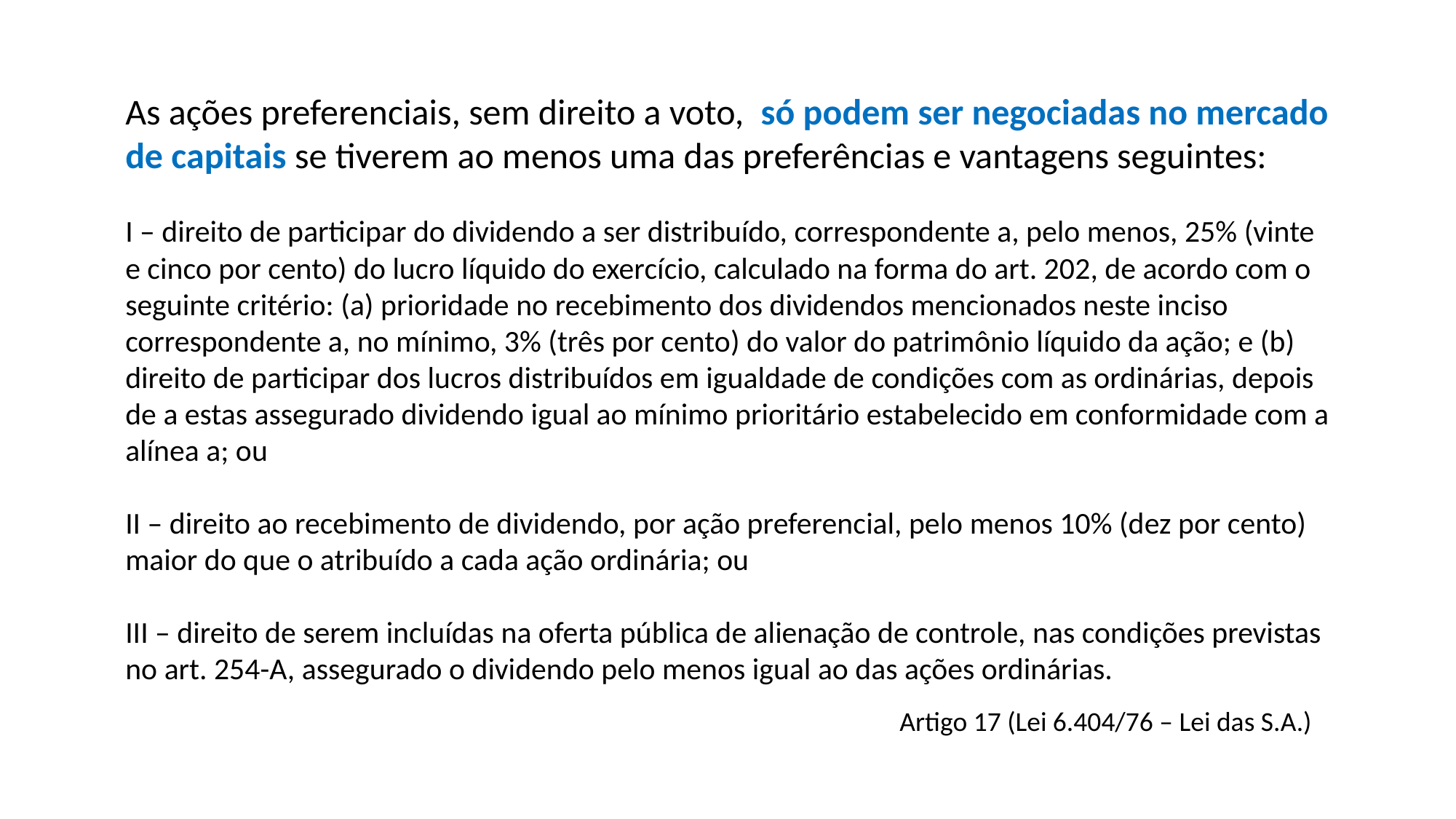

As ações preferenciais, sem direito a voto,  só podem ser negociadas no mercado de capitais se tiverem ao menos uma das preferências e vantagens seguintes:

I – direito de participar do dividendo a ser distribuído, correspondente a, pelo menos, 25% (vinte e cinco por cento) do lucro líquido do exercício, calculado na forma do art. 202, de acordo com o seguinte critério: (a) prioridade no recebimento dos dividendos mencionados neste inciso correspondente a, no mínimo, 3% (três por cento) do valor do patrimônio líquido da ação; e (b) direito de participar dos lucros distribuídos em igualdade de condições com as ordinárias, depois de a estas assegurado dividendo igual ao mínimo prioritário estabelecido em conformidade com a alínea a; ou

II – direito ao recebimento de dividendo, por ação preferencial, pelo menos 10% (dez por cento) maior do que o atribuído a cada ação ordinária; ou

III – direito de serem incluídas na oferta pública de alienação de controle, nas condições previstas no art. 254-A, assegurado o dividendo pelo menos igual ao das ações ordinárias.
Artigo 17 (Lei 6.404/76 – Lei das S.A.)